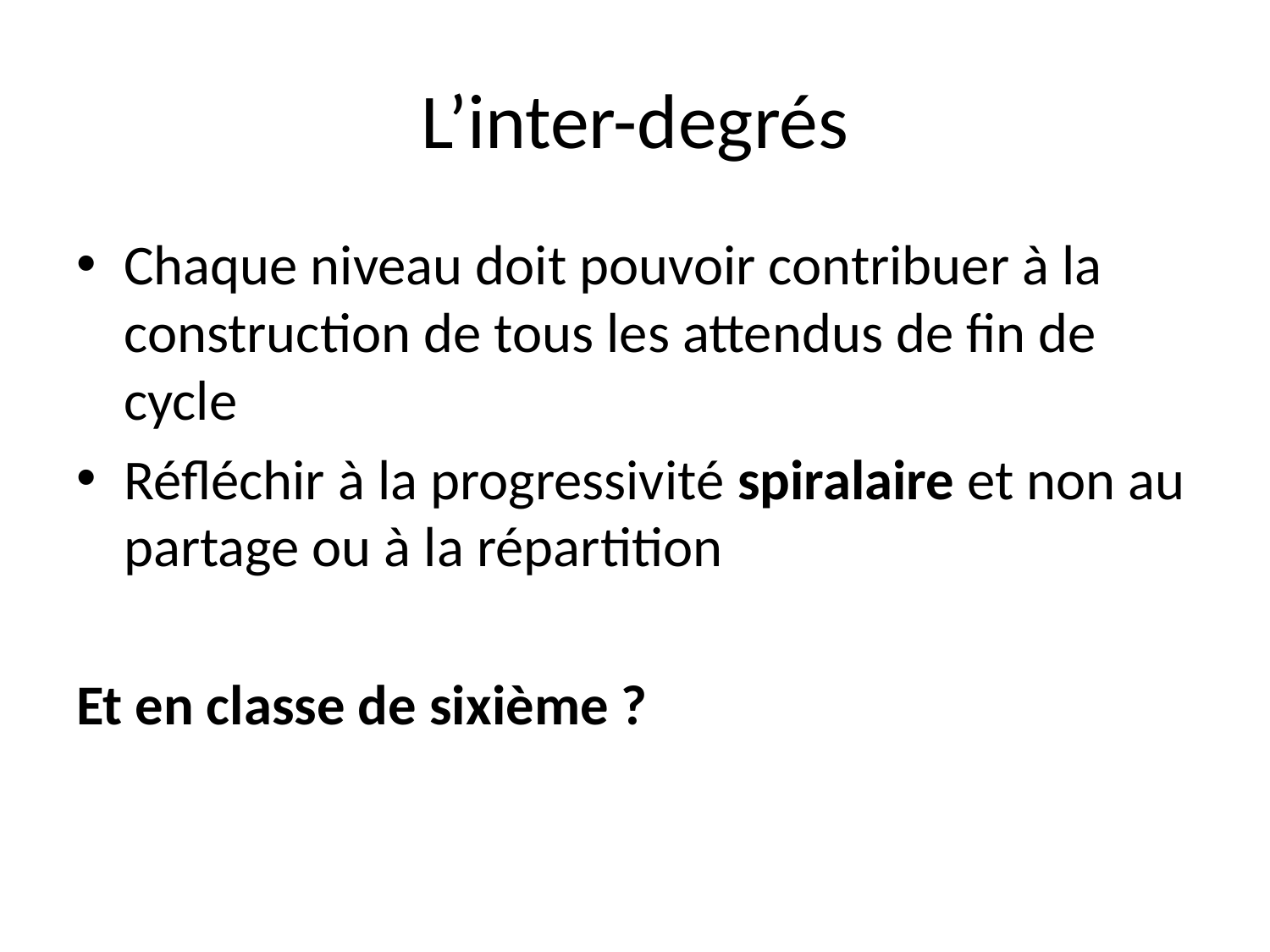

# L’inter-degrés
Chaque niveau doit pouvoir contribuer à la construction de tous les attendus de fin de cycle
Réfléchir à la progressivité spiralaire et non au partage ou à la répartition

Et en classe de sixième ?